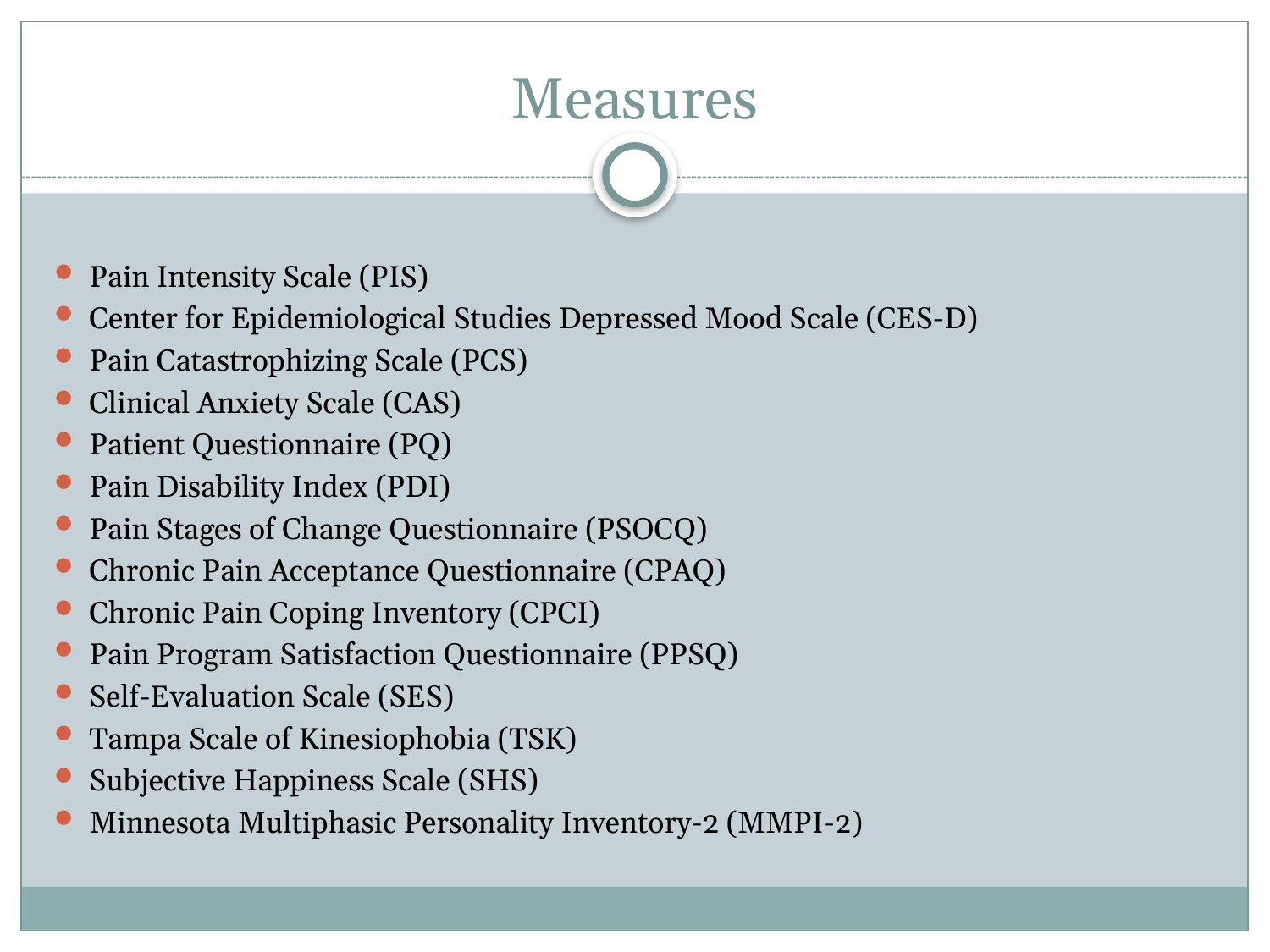

# Measures

Pain Intensity Scale (PIS)
Center for Epidemiological Studies Depressed Mood Scale (CES-D)
Pain Catastrophizing Scale (PCS)
Clinical Anxiety Scale (CAS)
Patient Questionnaire (PQ)
Pain Disability Index (PDI)
Pain Stages of Change Questionnaire (PSOCQ)
Chronic Pain Acceptance Questionnaire (CPAQ)
Chronic Pain Coping Inventory (CPCI)
Pain Program Satisfaction Questionnaire (PPSQ)
Self-Evaluation Scale (SES)
Tampa Scale of Kinesiophobia (TSK)
Subjective Happiness Scale (SHS)
Minnesota Multiphasic Personality Inventory-2 (MMPI-2)